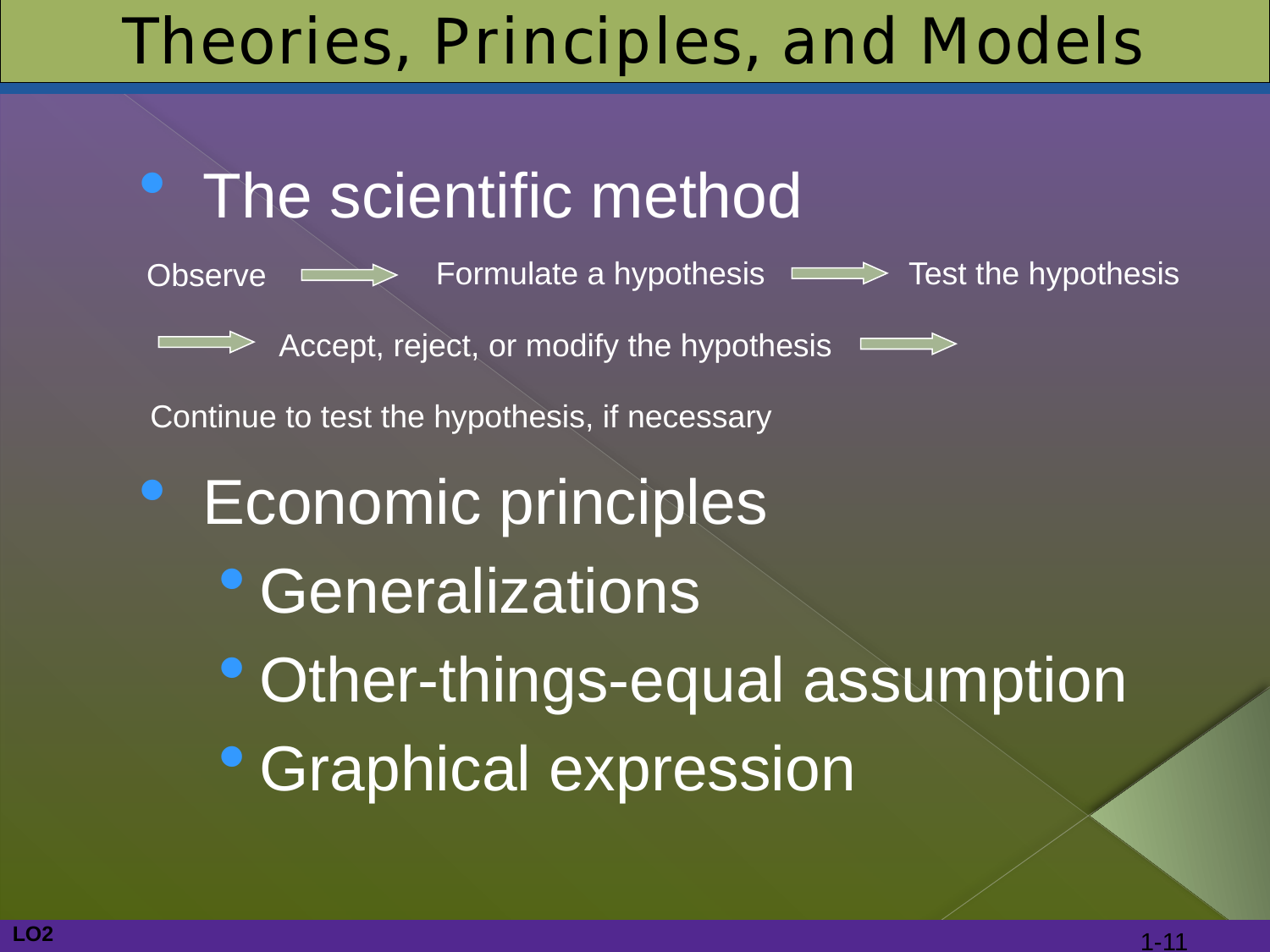

Theories, Principles, and Models
The scientific method
Formulate a hypothesis
Test the hypothesis
Observe

Accept, reject, or modify the hypothesis

Continue to test the hypothesis, if necessary
Economic principles
Generalizations
Other-things-equal assumption
Graphical expression
LO2
1-11